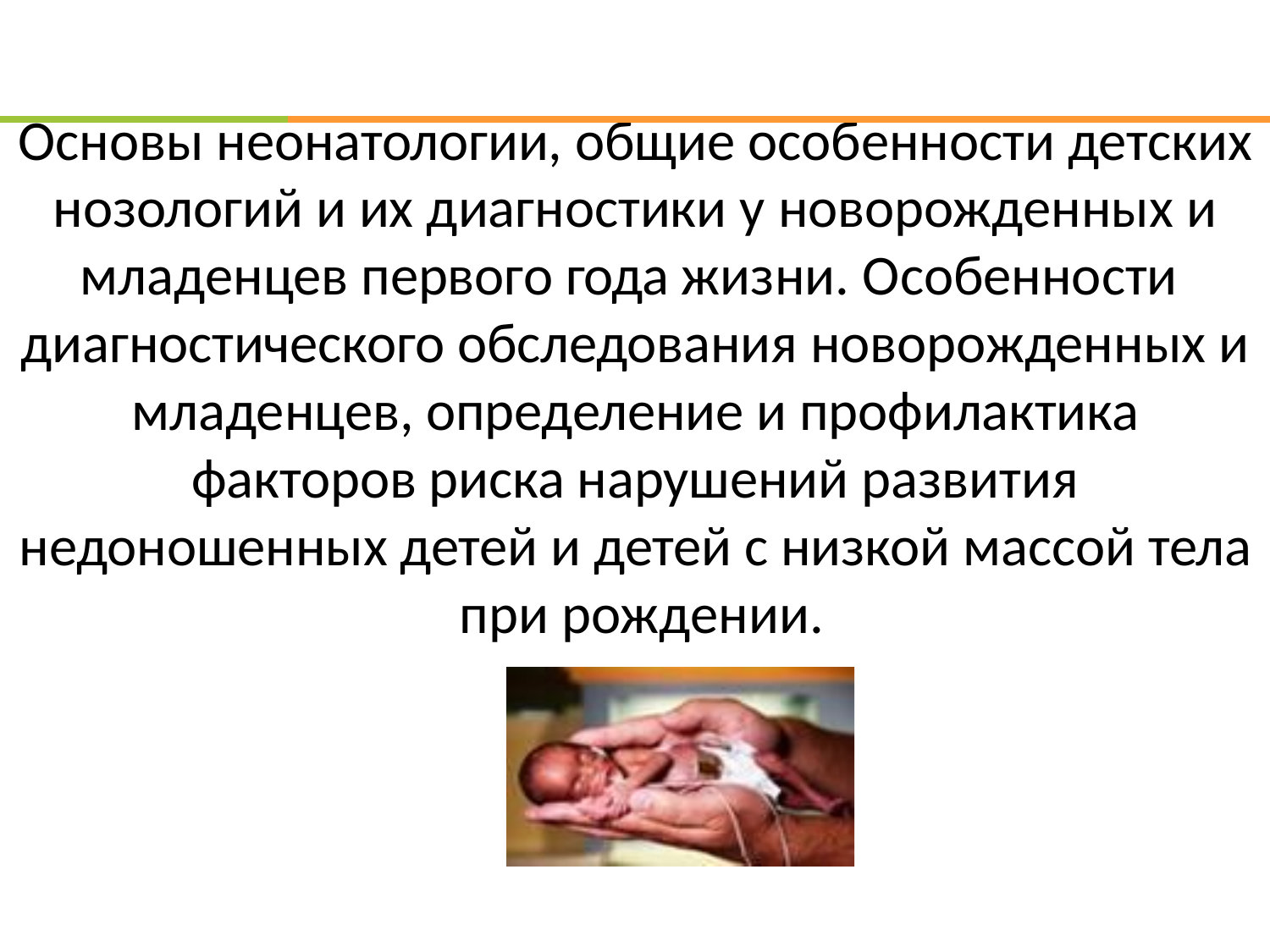

#
Основы неонатологии, общие особенности детских  нозологий и их диагностики у новорожденных и  младенцев первого года жизни. Особенности  диагностического обследования новорожденных и  младенцев, определение и профилактика  факторов риска нарушений развития
недоношенных детей и детей с низкой массой тела  при рождении.